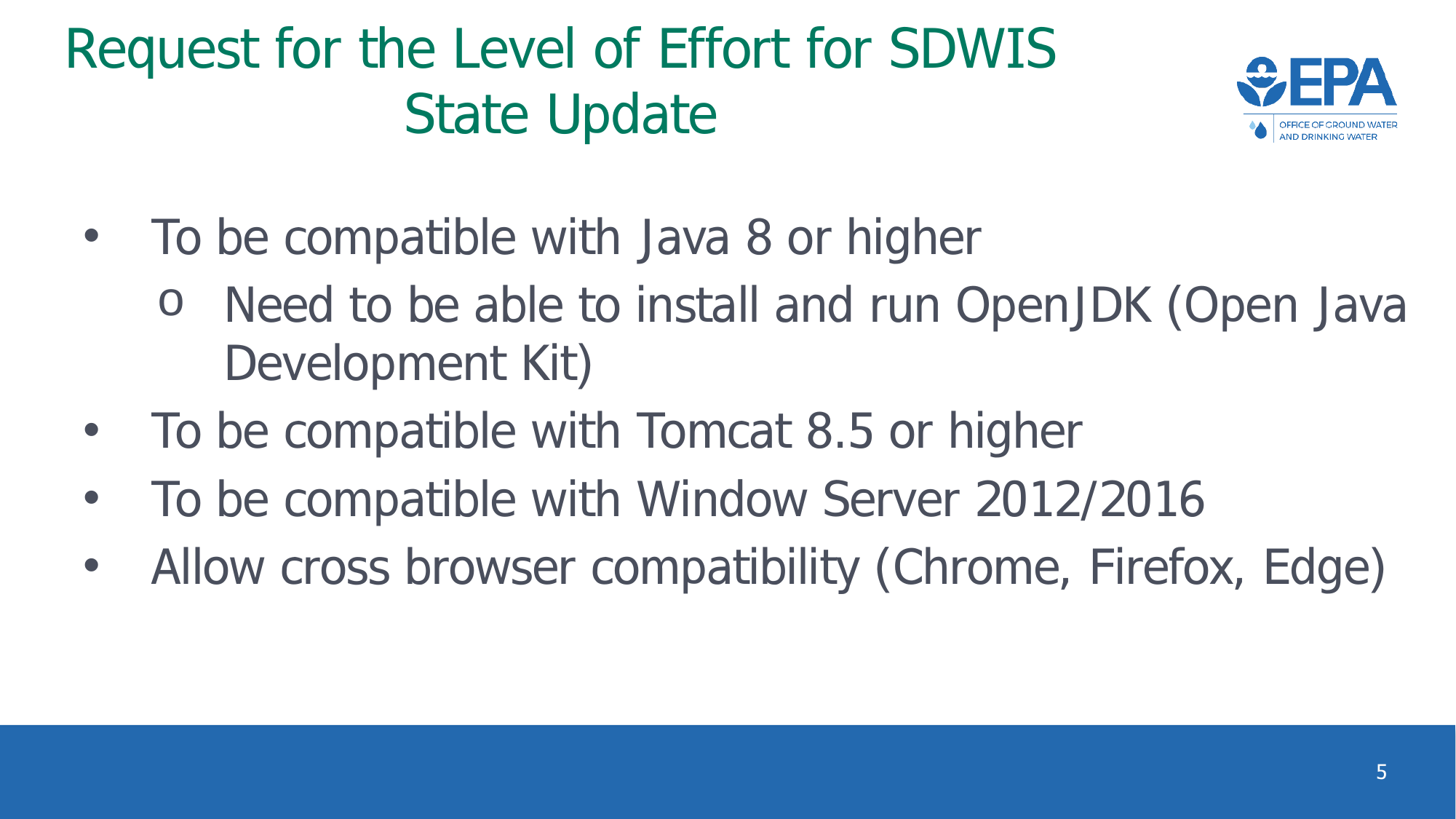

# Request for the Level of Effort for SDWIS State Update
To be compatible with Java 8 or higher
Need to be able to install and run OpenJDK (Open Java Development Kit)
To be compatible with Tomcat 8.5 or higher
To be compatible with Window Server 2012/2016
Allow cross browser compatibility (Chrome, Firefox, Edge)

5